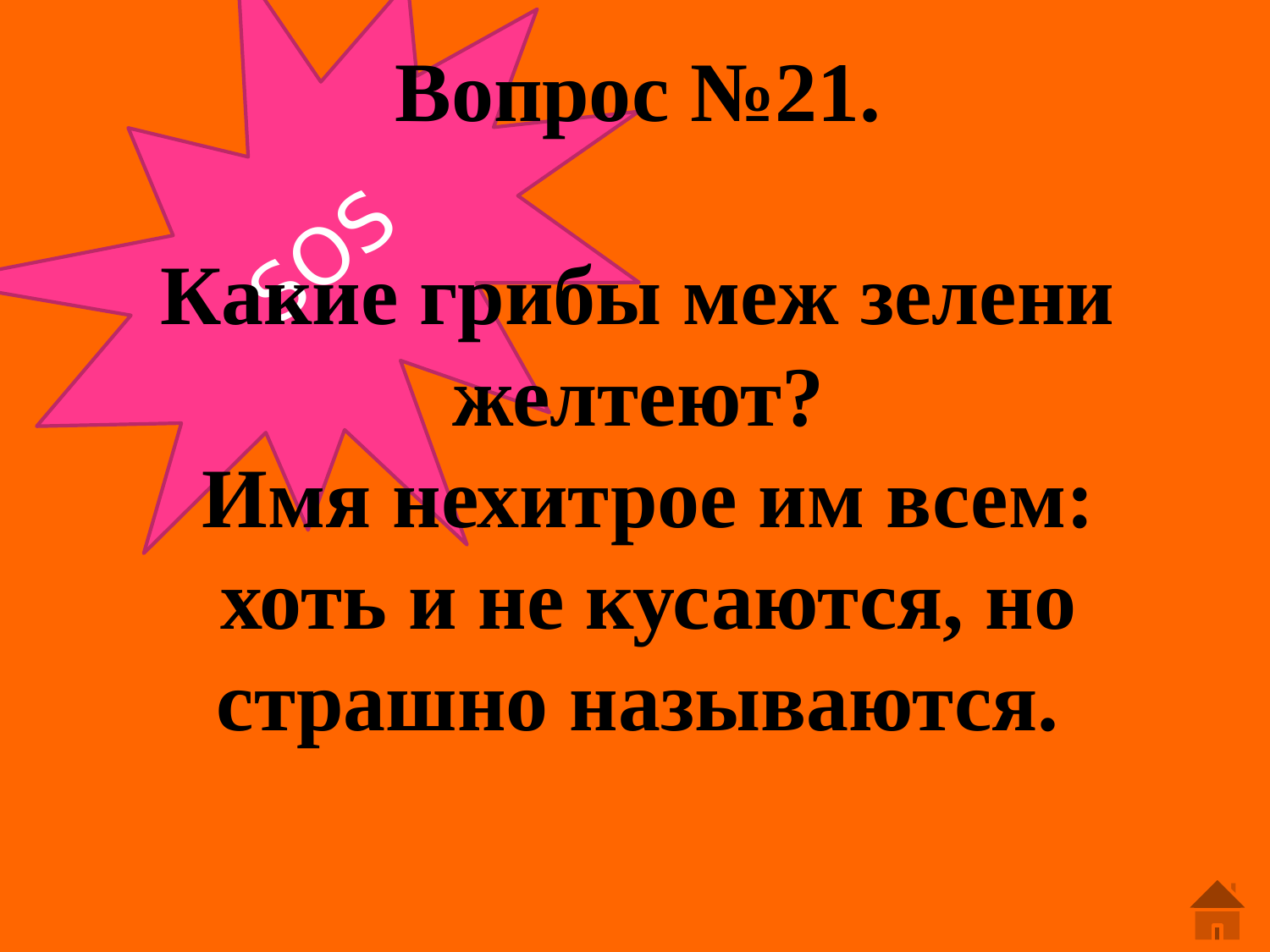

SOS
# Вопрос №21. Какие грибы меж зелени желтеют? Имя нехитрое им всем: хоть и не кусаются, но страшно называются.